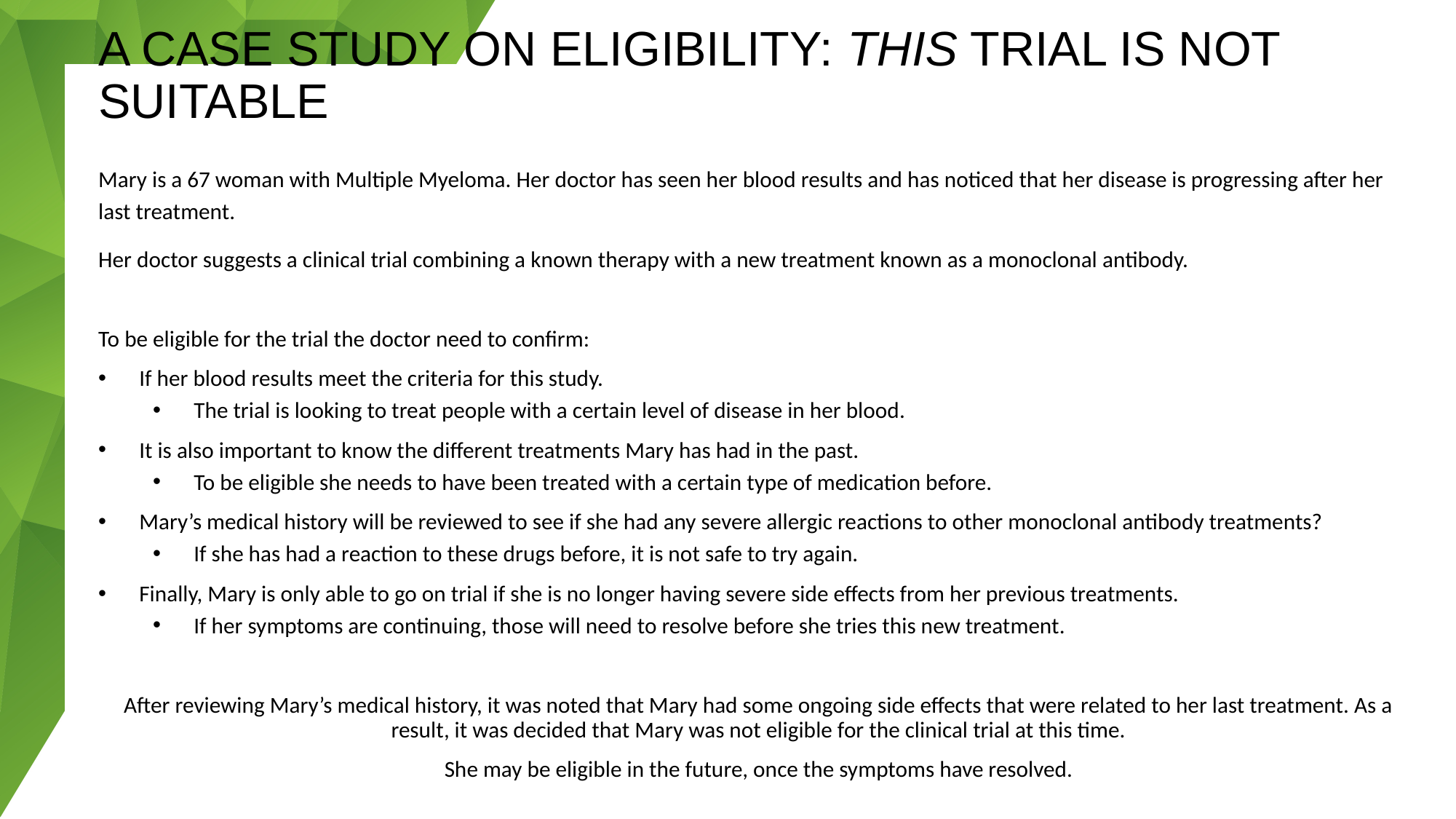

# A case study on eligibility: THis trial is not suitable
Mary is a 67 woman with Multiple Myeloma. Her doctor has seen her blood results and has noticed that her disease is progressing after her last treatment.
Her doctor suggests a clinical trial combining a known therapy with a new treatment known as a monoclonal antibody.

To be eligible for the trial the doctor need to confirm:
If her blood results meet the criteria for this study.
The trial is looking to treat people with a certain level of disease in her blood.
It is also important to know the different treatments Mary has had in the past.
To be eligible she needs to have been treated with a certain type of medication before.
Mary’s medical history will be reviewed to see if she had any severe allergic reactions to other monoclonal antibody treatments?
If she has had a reaction to these drugs before, it is not safe to try again.
Finally, Mary is only able to go on trial if she is no longer having severe side effects from her previous treatments.
If her symptoms are continuing, those will need to resolve before she tries this new treatment.

After reviewing Mary’s medical history, it was noted that Mary had some ongoing side effects that were related to her last treatment. As a result, it was decided that Mary was not eligible for the clinical trial at this time.
She may be eligible in the future, once the symptoms have resolved.